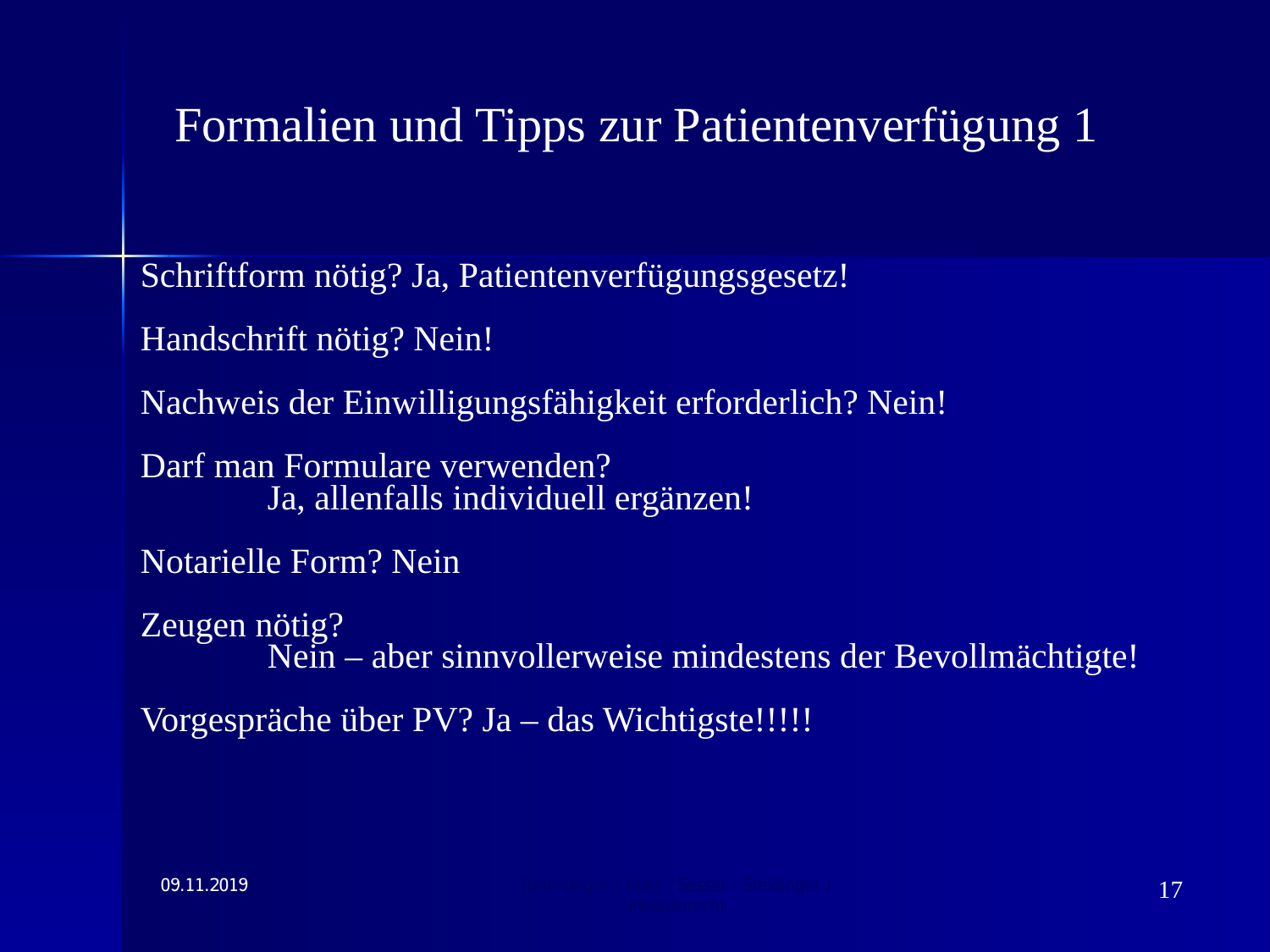

Formalien und Tipps zur Patientenverfügung 1
Schriftform nötig? Ja, Patientenverfügungsgesetz!

Handschrift nötig? Nein!

Nachweis der Einwilligungsfähigkeit erforderlich? Nein!

Darf man Formulare verwenden?
	Ja, allenfalls individuell ergänzen!

Notarielle Form? Nein

Zeugen nötig?
	Nein – aber sinnvollerweise mindestens der Bevollmächtigte!

Vorgespräche über PV? Ja – das Wichtigste!!!!!

09.11.2019
RAin Unger / Putz - Sessel - Steldinger / Medizinrecht
17